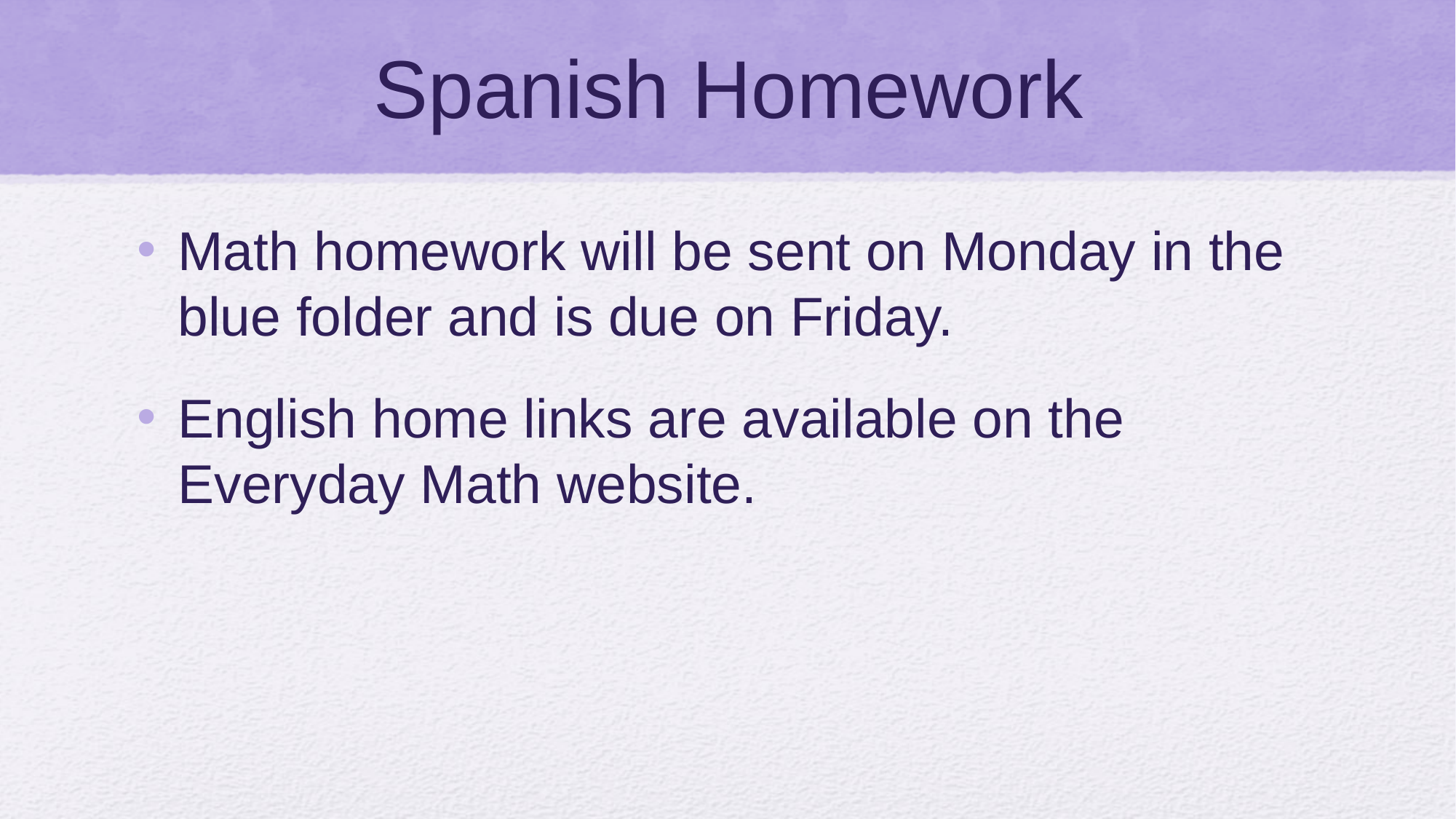

# Spanish Homework
Math homework will be sent on Monday in the blue folder and is due on Friday.
English home links are available on the Everyday Math website.